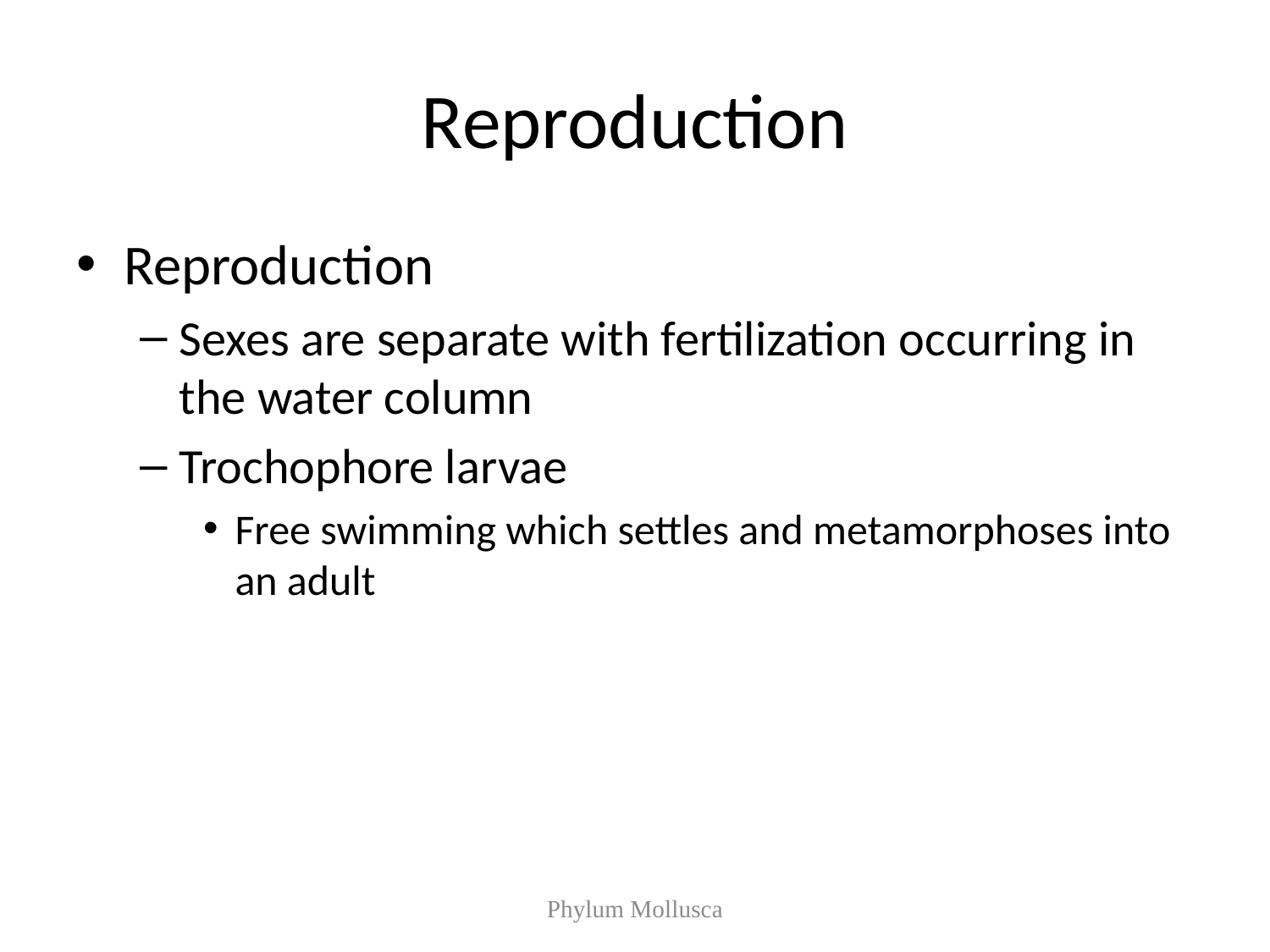

# Reproduction
Reproduction
Sexes are separate with fertilization occurring in the water column
Trochophore larvae
Free swimming which settles and metamorphoses into an adult
Phylum Mollusca
12